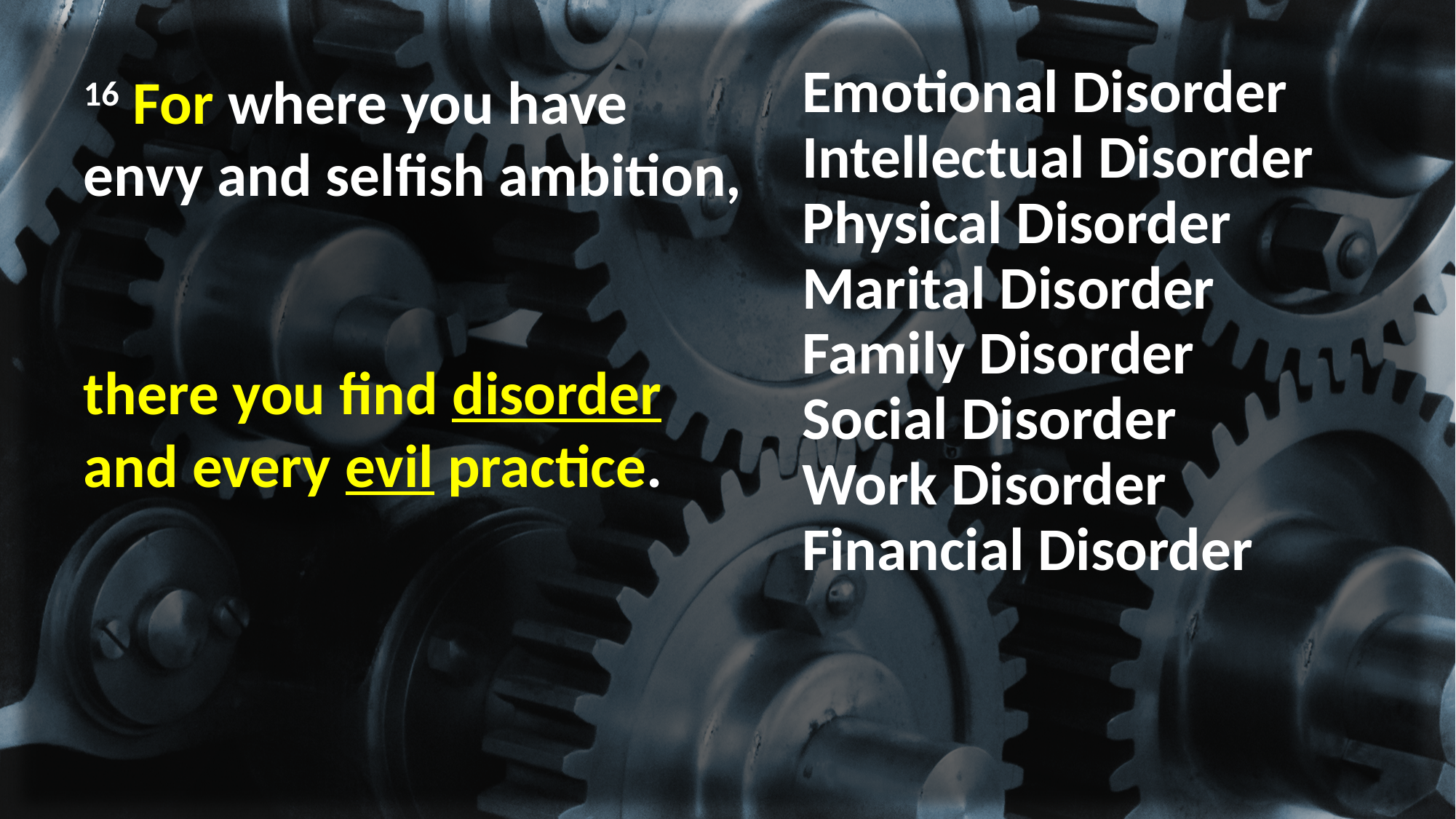

Emotional Disorder
Intellectual Disorder
Physical Disorder
Marital Disorder
Family Disorder
Social Disorder
Work Disorder
Financial Disorder

16 For where you have envy and selfish ambition,
there you find disorder
and every evil practice.